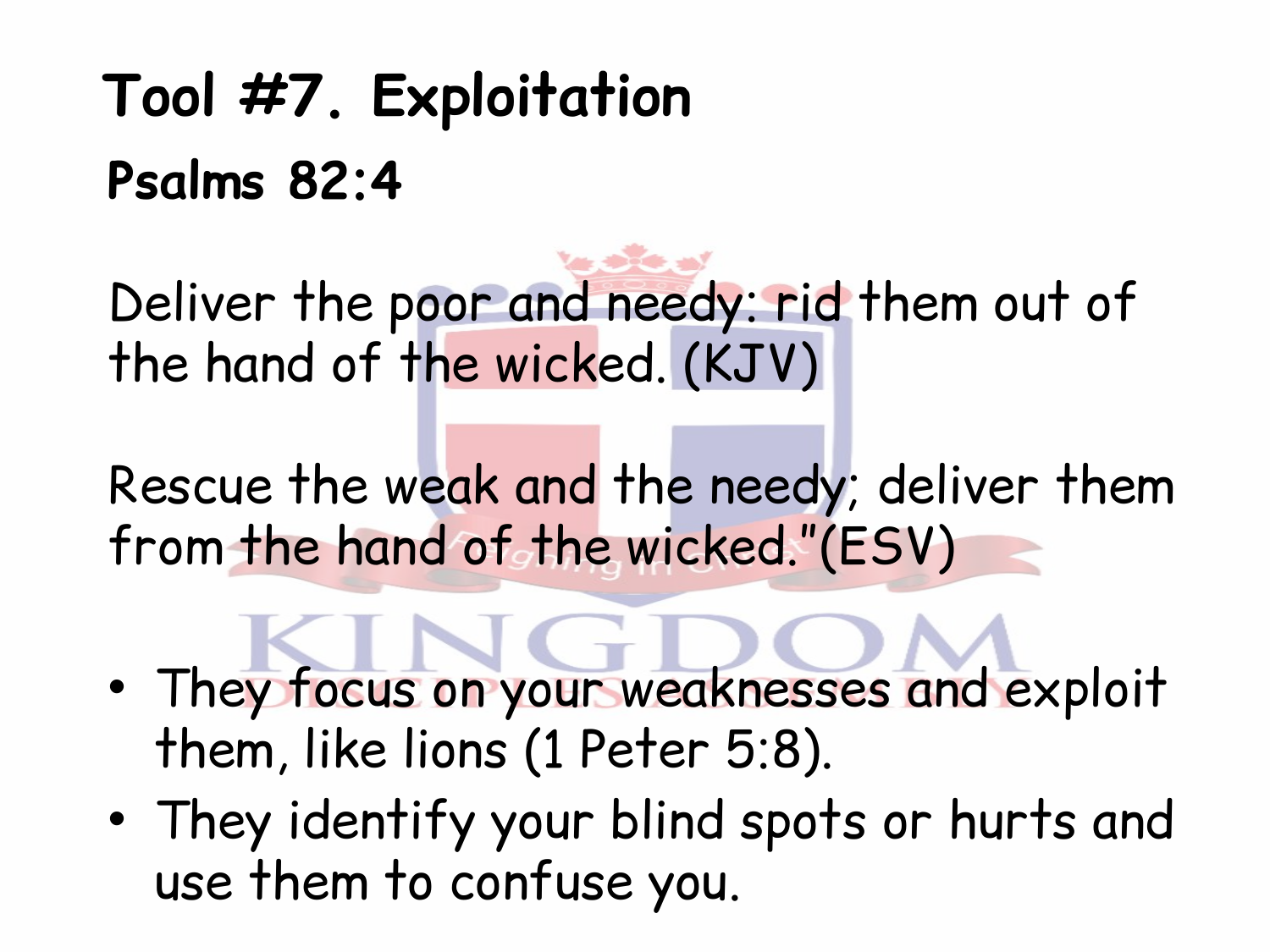

Tool #7. Exploitation
Psalms 82:4
Deliver the poor and needy: rid them out of the hand of the wicked. (KJV)
Rescue the weak and the needy; deliver them from the hand of the wicked.”(ESV)

They focus on your weaknesses and exploit them, like lions (1 Peter 5:8).
They identify your blind spots or hurts and use them to confuse you.